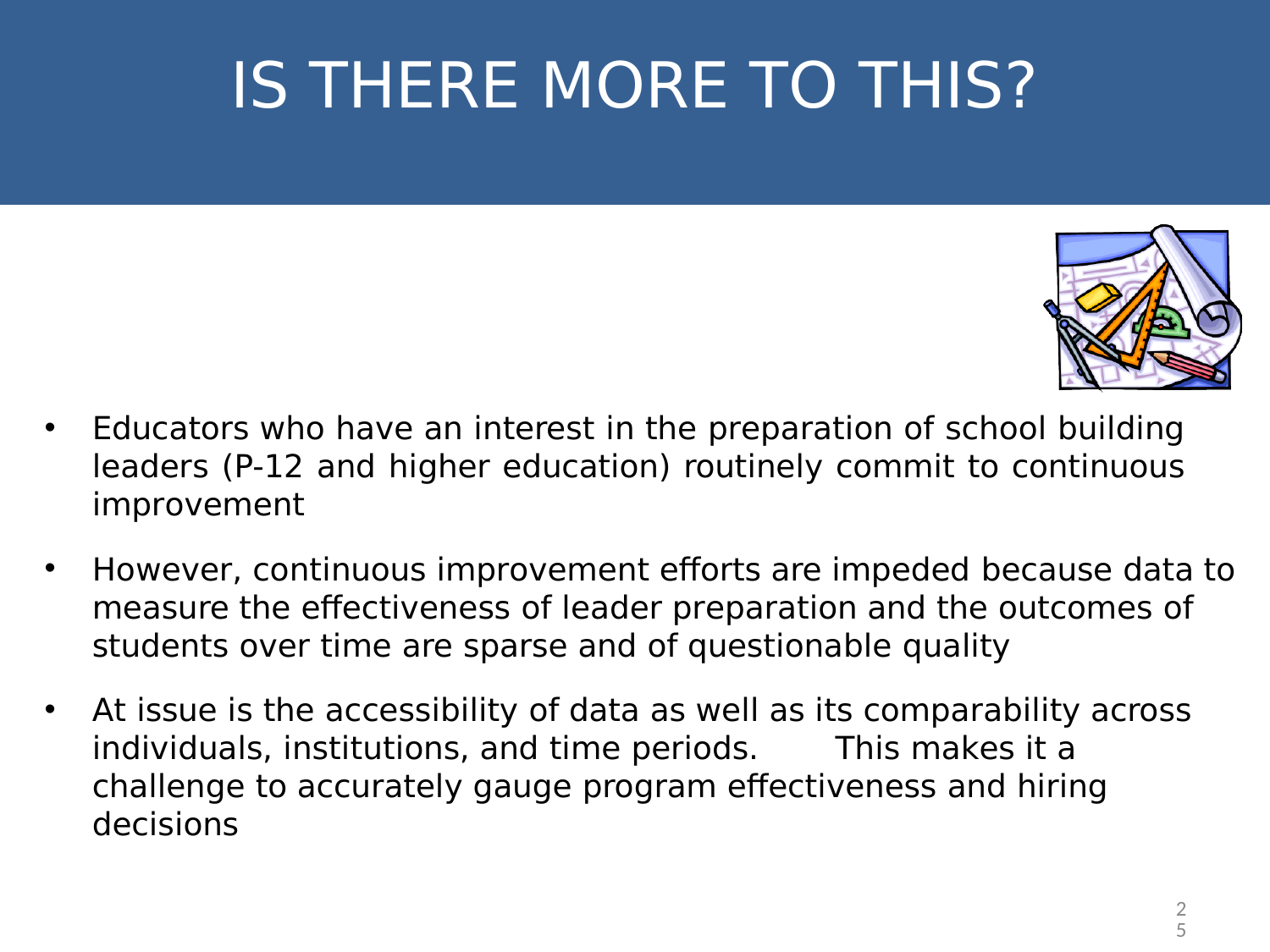

IS THERE MORE TO THIS?

RATIONALE (CONTINUED)
IS THERE MORE TO THIS?

Educators who have an interest in the preparation of school building leaders (P-12 and higher education) routinely commit to continuous improvement

However, continuous improvement efforts are impeded because data to measure the effectiveness of leader preparation and the outcomes of students over time are sparse and of questionable quality

At issue is the accessibility of data as well as its comparability across individuals, institutions, and time periods.	This makes it a challenge to accurately gauge program effectiveness and hiring decisions
25